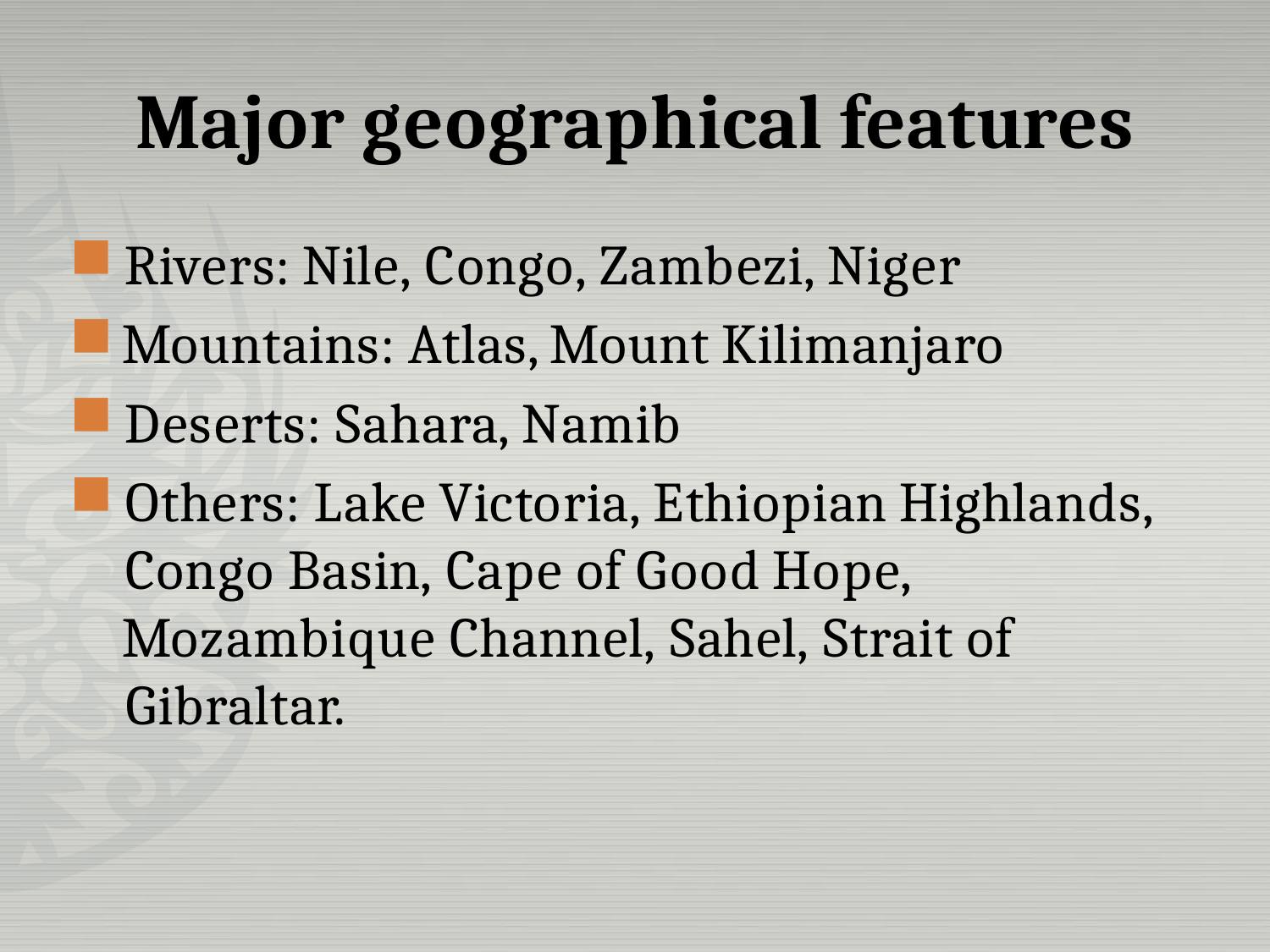

# Major geographical features
Rivers: Nile, Congo, Zambezi, Niger
Mountains: Atlas, Mount Kilimanjaro
Deserts: Sahara, Namib
Others: Lake Victoria, Ethiopian Highlands, Congo Basin, Cape of Good Hope, Mozambique Channel, Sahel, Strait of Gibraltar.